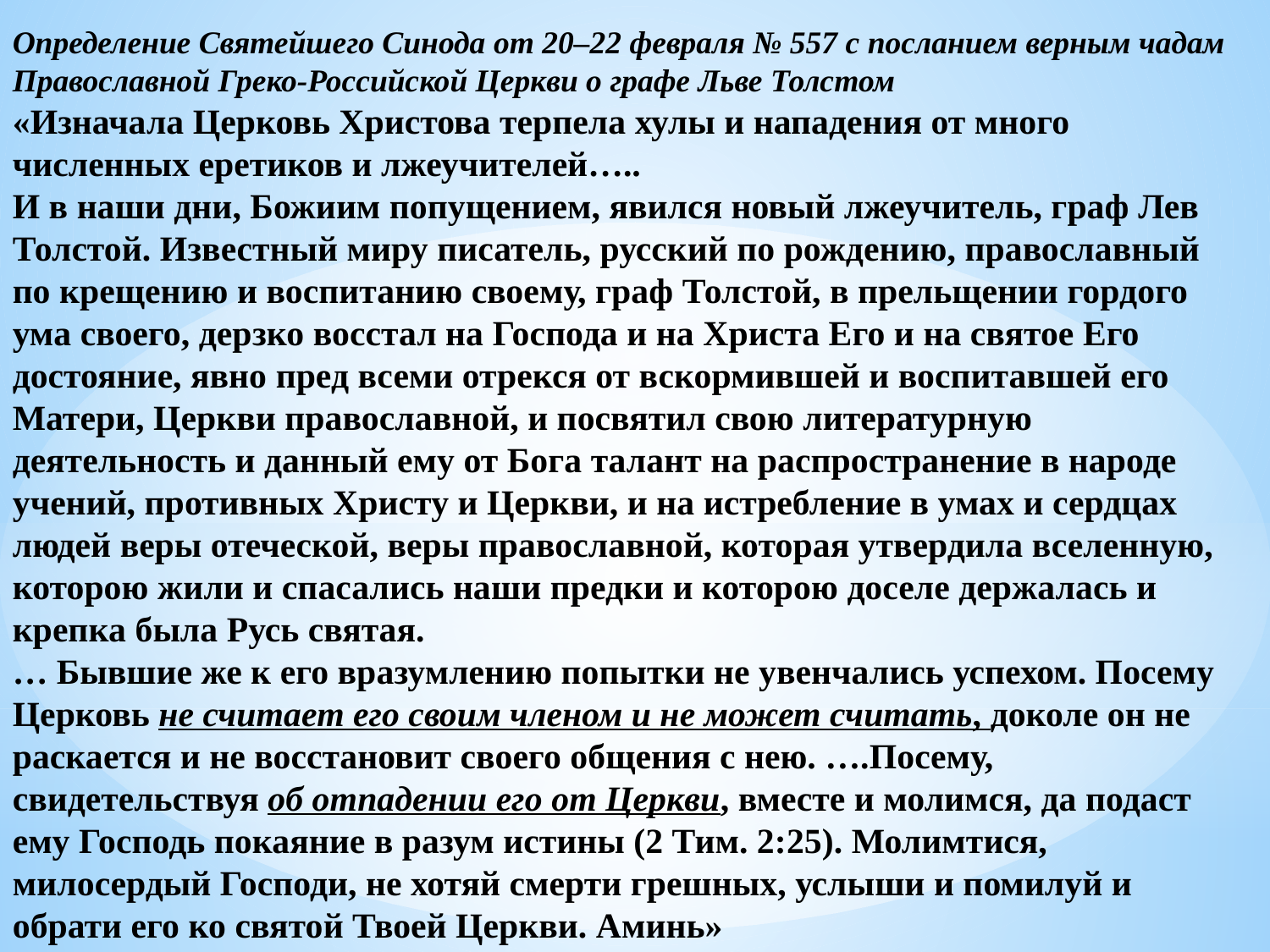

Определение Святейшего Синода от 20–22 февраля № 557 с посланием верным чадам Православной Греко-Российской Церкви о графе Льве Толстом
«Изначала Церковь Христова терпела хулы и нападения от много
численных еретиков и лжеучителей…..
И в наши дни, Божиим попущением, явился новый лжеучитель, граф Лев Толстой. Известный миру писатель, русский по рождению, православный по крещению и воспитанию своему, граф Толстой, в прельщении гордого ума своего, дерзко восстал на Господа и на Христа Его и на святое Его достояние, явно пред всеми отрекся от вскормившей и воспитавшей его Матери, Церкви православной, и посвятил свою литературную деятельность и данный ему от Бога талант на распространение в народе учений, противных Христу и Церкви, и на истребление в умах и сердцах людей веры отеческой, веры православной, которая утвердила вселенную, которою жили и спасались наши предки и которою доселе держалась и крепка была Русь святая.
… Бывшие же к его вразумлению попытки не увенчались успехом. Посему Церковь не считает его своим членом и не может считать, доколе он не раскается и не восстановит своего общения с нею. ….Посему, свидетельствуя об отпадении его от Церкви, вместе и молимся, да подаст ему Господь покаяние в разум истины (2 Тим. 2:25). Молимтися, милосердый Господи, не хотяй смерти грешных, услыши и помилуй и обрати его ко святой Твоей Церкви. Аминь»